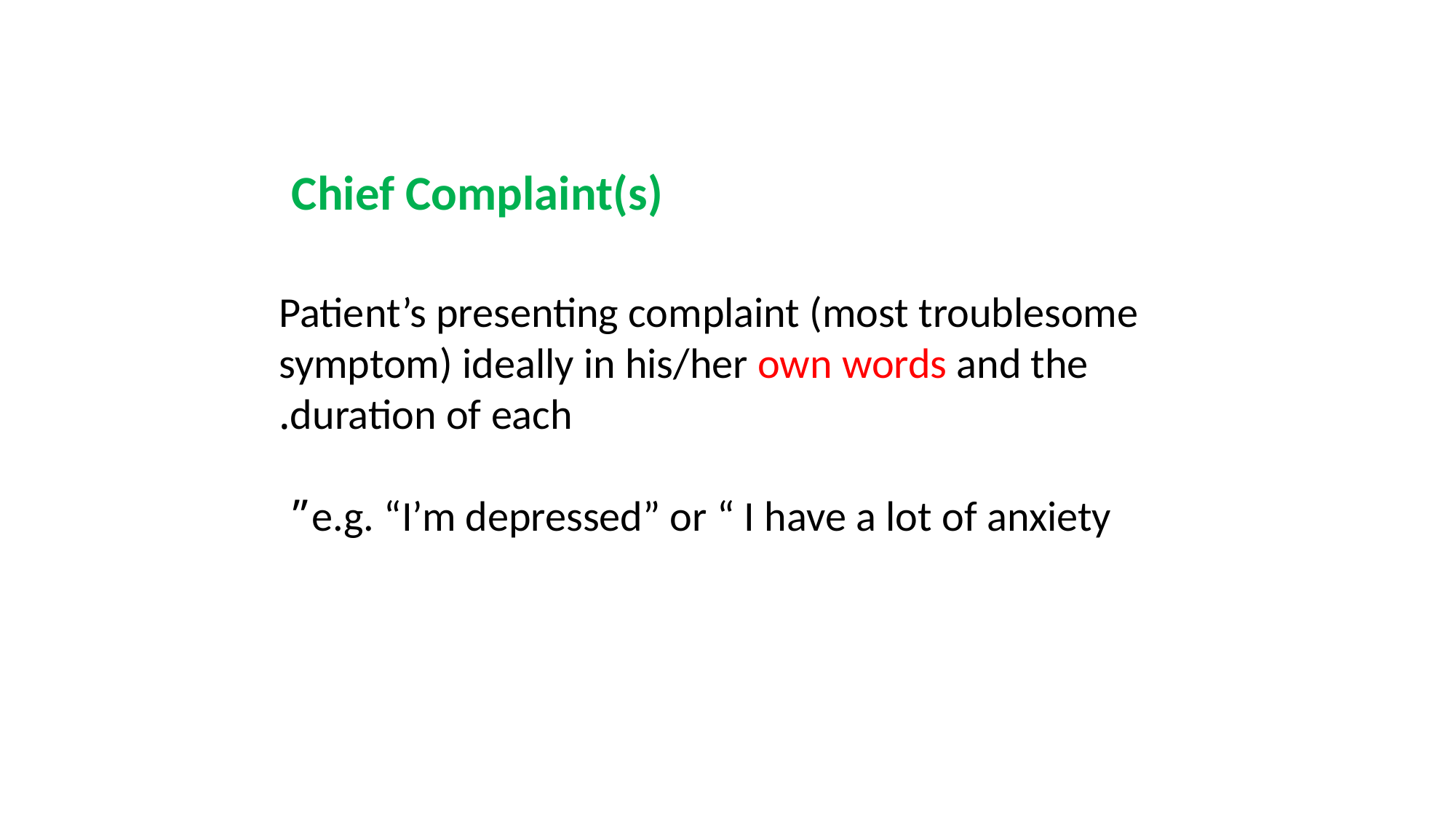

Chief Complaint(s)

Patient’s presenting complaint (most troublesome symptom) ideally in his/her own words and the duration of each.

e.g. “I’m depressed” or “ I have a lot of anxiety”